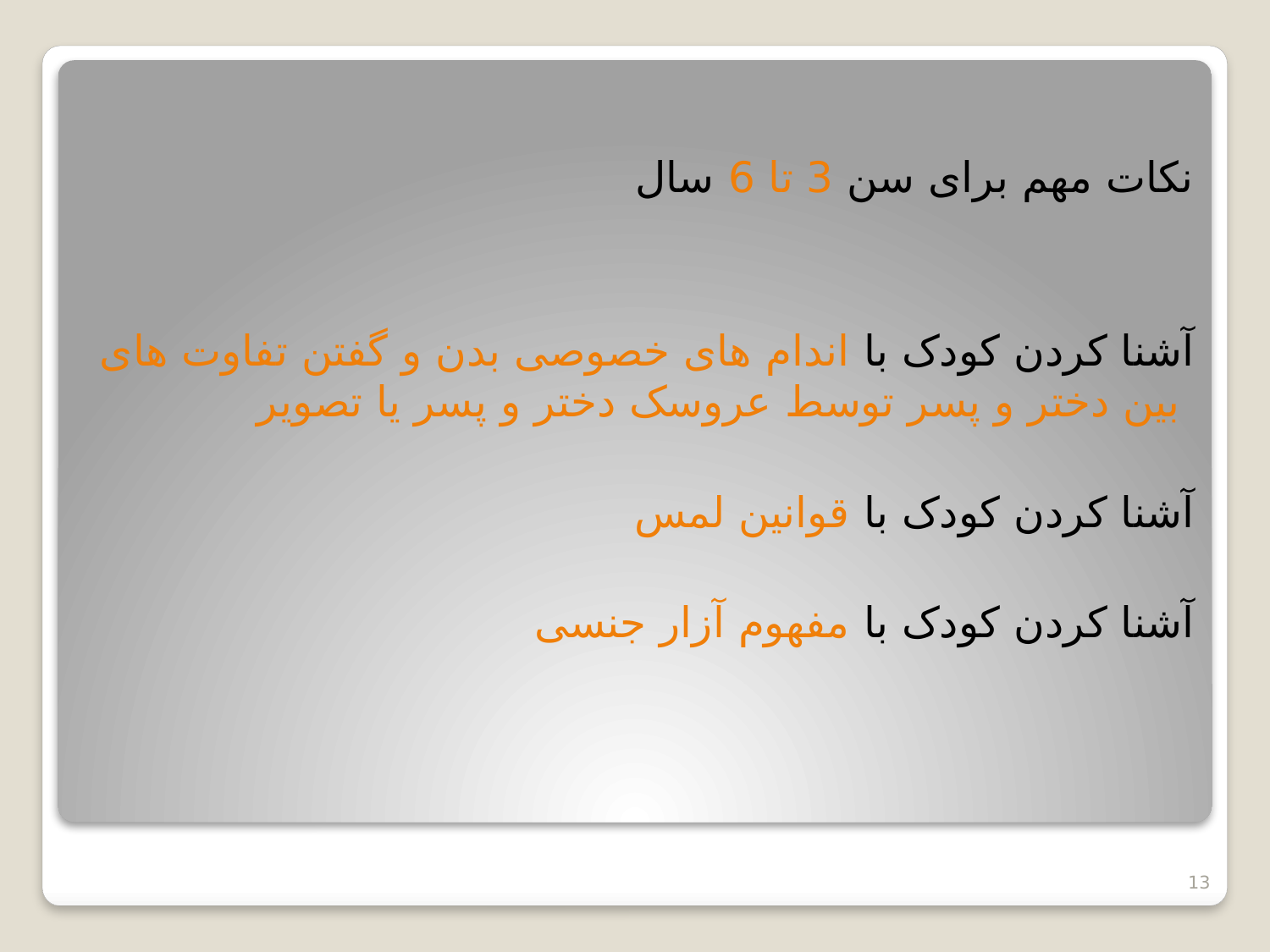

#

نکات مهم برای سن 3 تا 6 سال

آشنا کردن کودک با اندام های خصوصی بدن و گفتن تفاوت های بین دختر و پسر توسط عروسک دختر و پسر یا تصویر

آشنا کردن کودک با قوانین لمس

آشنا کردن کودک با مفهوم آزار جنسی
13